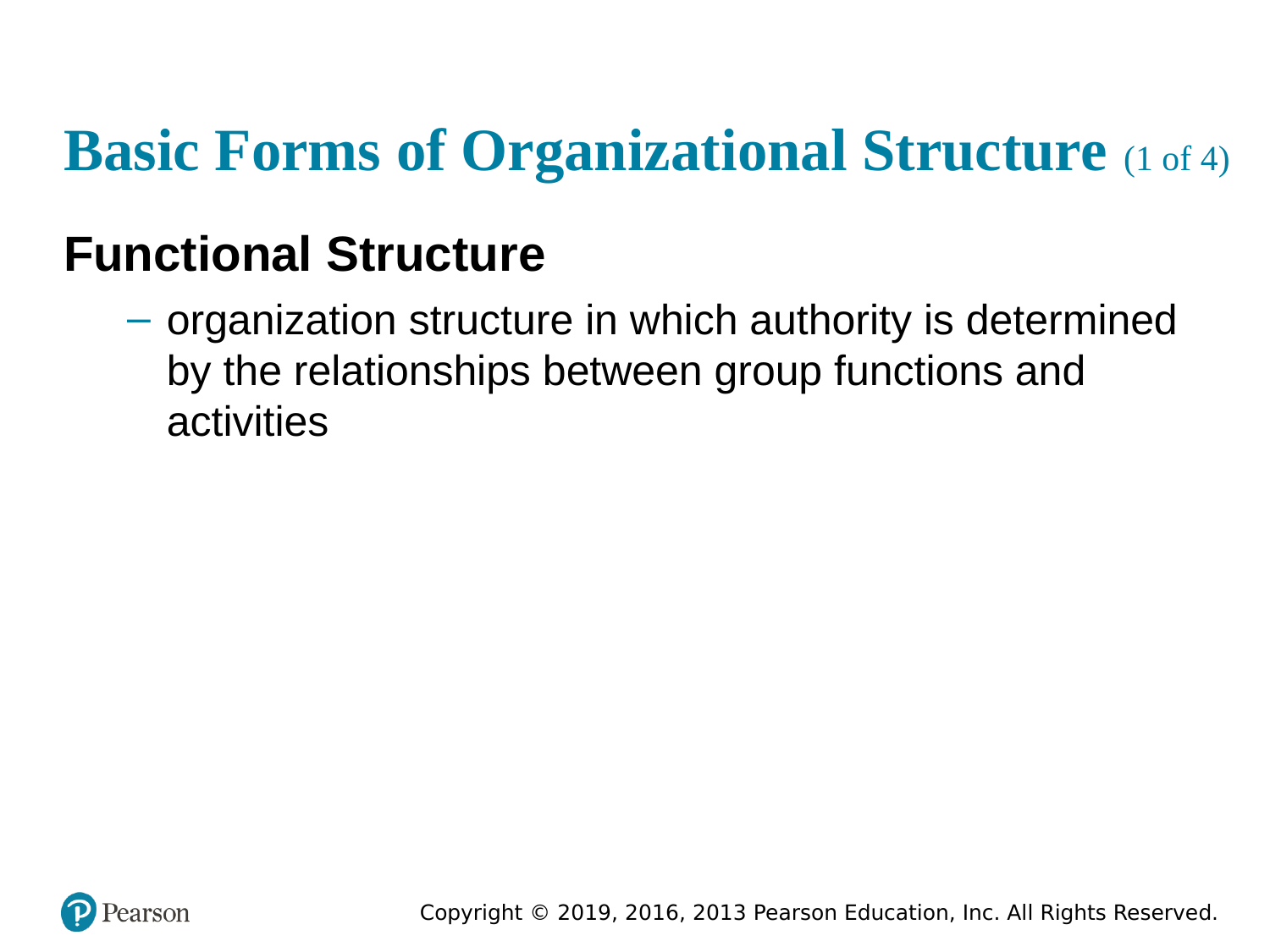

# Basic Forms of Organizational Structure (1 of 4)
Functional Structure
organization structure in which authority is determined by the relationships between group functions and activities